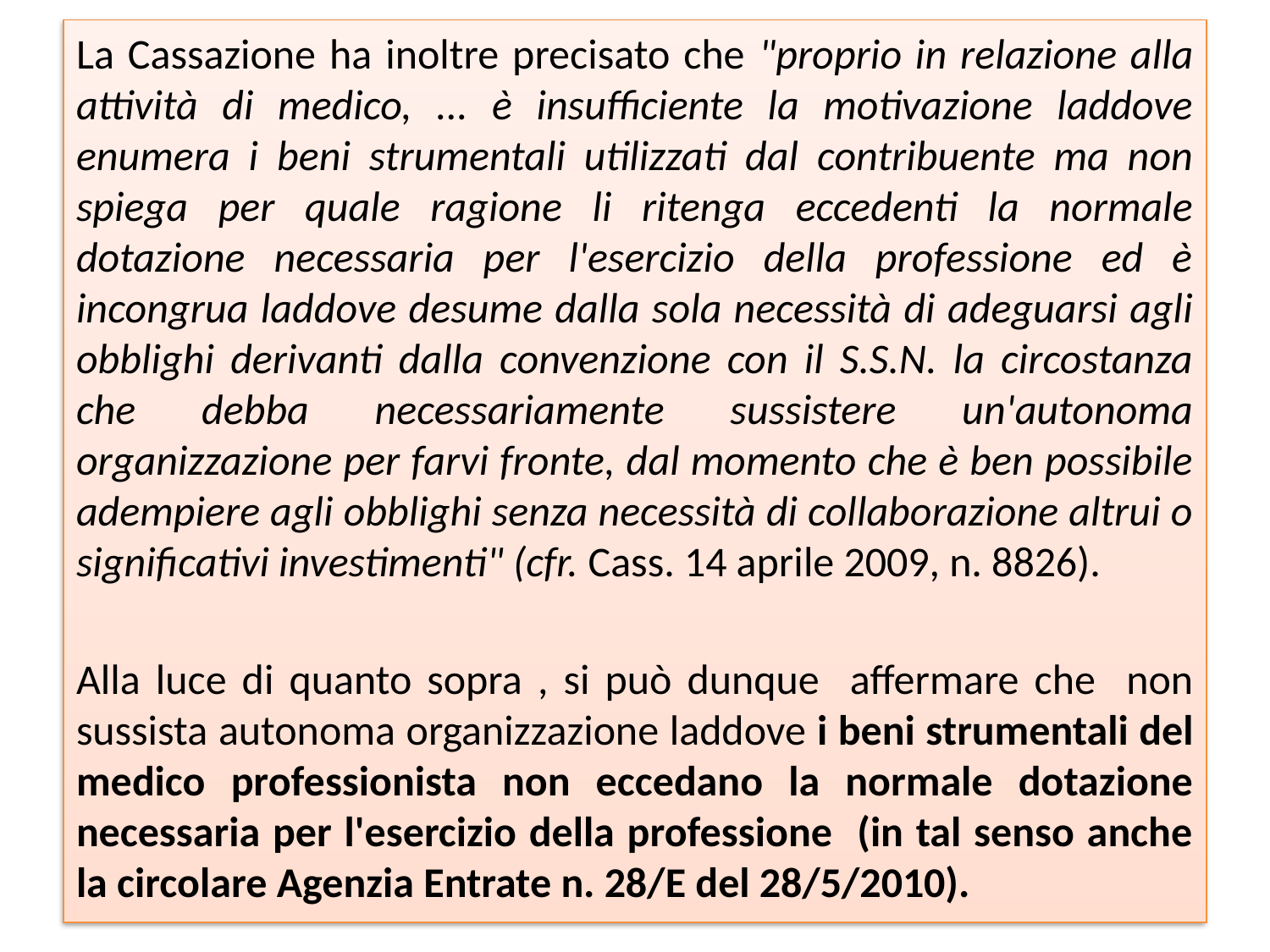

La Cassazione ha inoltre precisato che "proprio in relazione alla attività di medico, ... è insufficiente la motivazione laddove enumera i beni strumentali utilizzati dal contribuente ma non spiega per quale ragione li ritenga eccedenti la normale dotazione necessaria per l'esercizio della professione ed è incongrua laddove desume dalla sola necessità di adeguarsi agli obblighi derivanti dalla convenzione con il S.S.N. la circostanza che debba necessariamente sussistere un'autonoma organizzazione per farvi fronte, dal momento che è ben possibile adempiere agli obblighi senza necessità di collaborazione altrui o significativi investimenti" (cfr. Cass. 14 aprile 2009, n. 8826).

Alla luce di quanto sopra , si può dunque  affermare che  non sussista autonoma organizzazione laddove i beni strumentali del medico professionista non eccedano la normale dotazione necessaria per l'esercizio della professione  (in tal senso anche la circolare Agenzia Entrate n. 28/E del 28/5/2010).

#